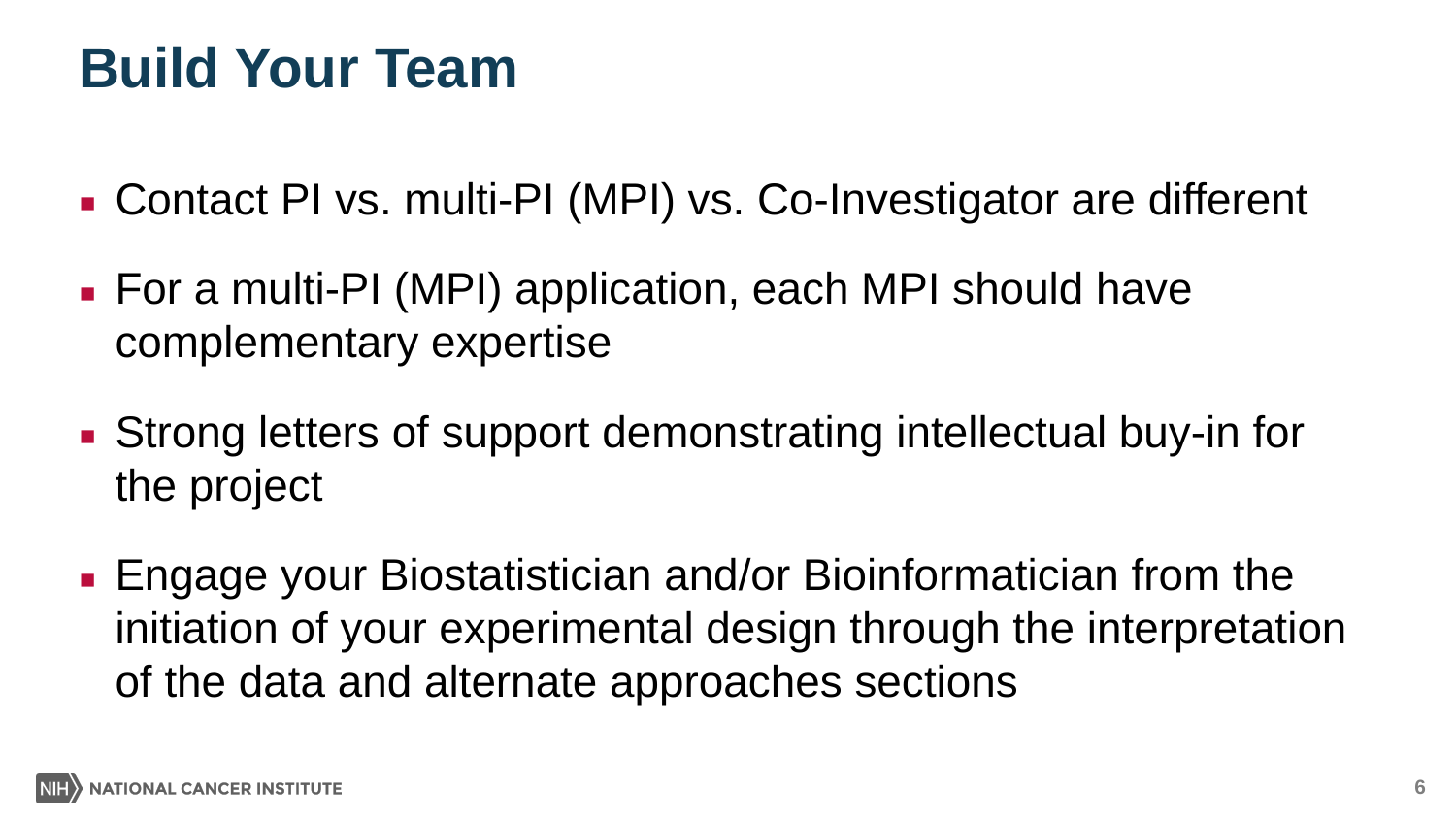

# Build Your Team
Contact PI vs. multi-PI (MPI) vs. Co-Investigator are different
For a multi-PI (MPI) application, each MPI should have complementary expertise
Strong letters of support demonstrating intellectual buy-in for the project
Engage your Biostatistician and/or Bioinformatician from the initiation of your experimental design through the interpretation of the data and alternate approaches sections